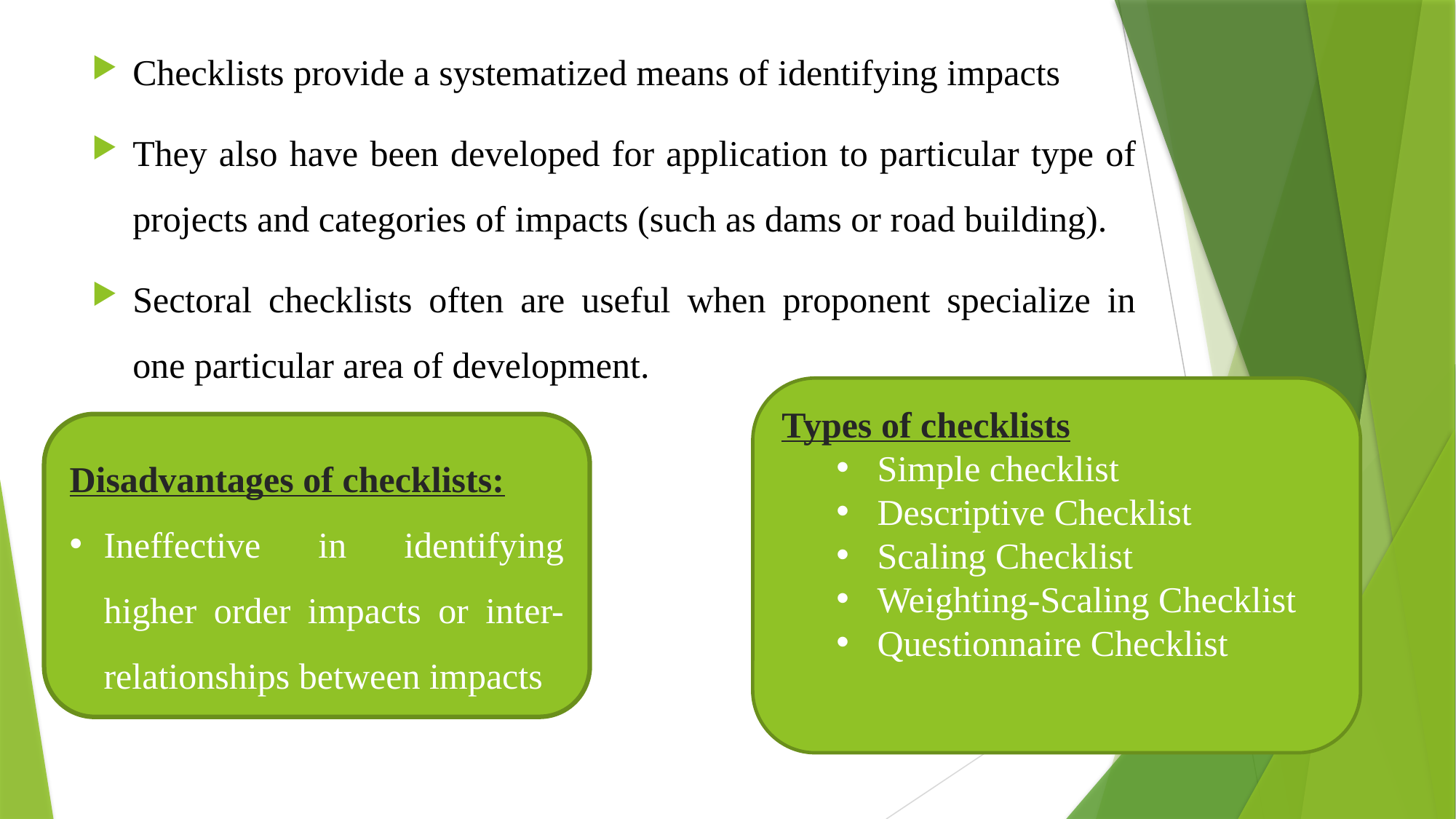

Checklists provide a systematized means of identifying impacts
They also have been developed for application to particular type of projects and categories of impacts (such as dams or road building).
Sectoral checklists often are useful when proponent specialize in one particular area of development.

Types of checklists
Simple checklist
Descriptive Checklist
Scaling Checklist
Weighting-Scaling Checklist
Questionnaire Checklist

Disadvantages of checklists:
Ineffective in identifying higher order impacts or inter-relationships between impacts